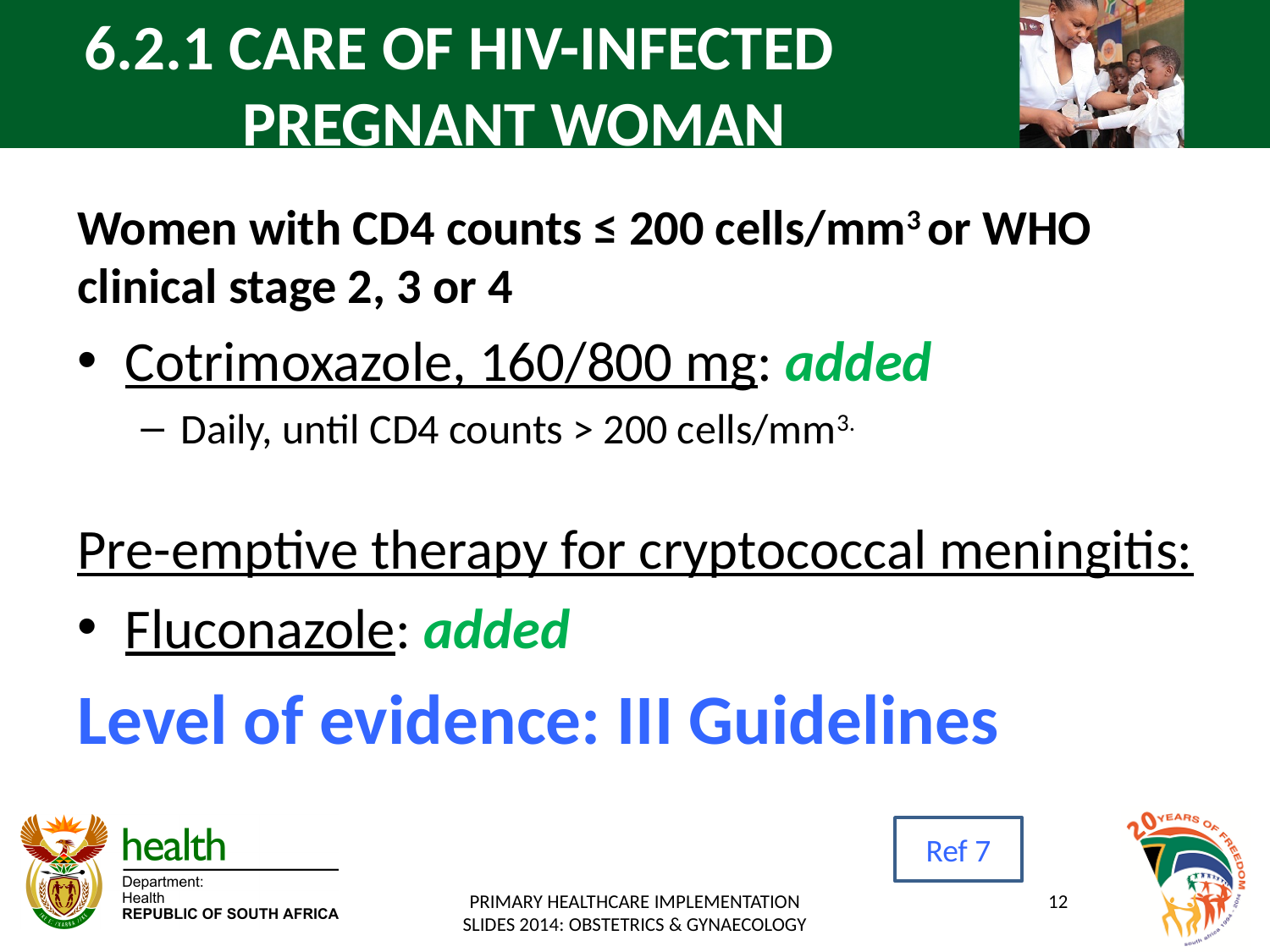

6.2.1 CARE OF HIV-INFECTED
                PREGNANT WOMAN
Women with CD4 counts ≤ 200 cells/mm3 or WHO clinical stage 2, 3 or 4
Cotrimoxazole, 160/800 mg: added
Daily, until CD4 counts > 200 cells/mm3.

Pre-emptive therapy for cryptococcal meningitis:
Fluconazole: added
Level of evidence: III Guidelines
Ref 7
PRIMARY HEALTHCARE IMPLEMENTATION SLIDES 2014: OBSTETRICS & GYNAECOLOGY
12